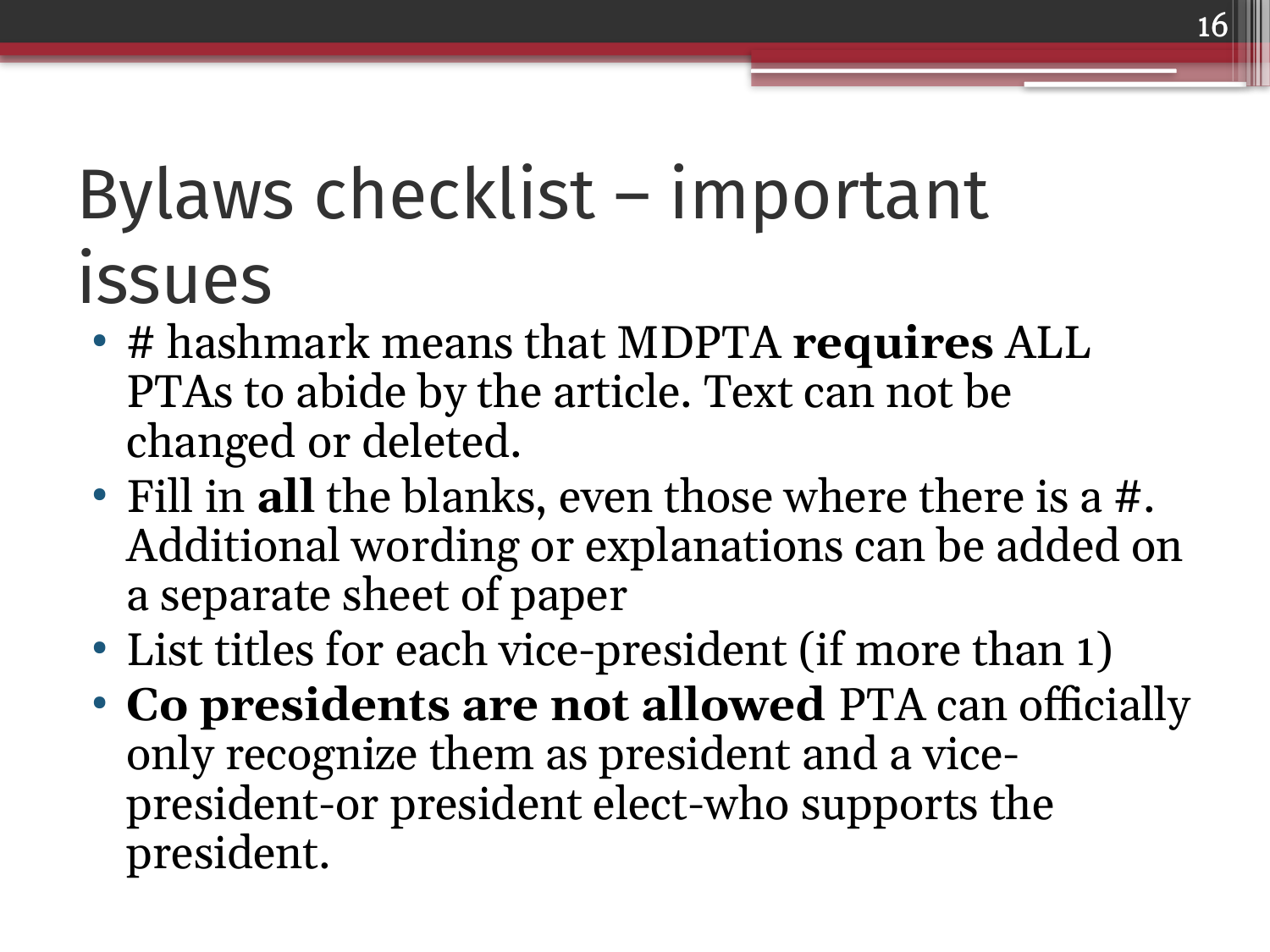

16
16
# Bylaws checklist – important issues
# hashmark means that MDPTA requires ALL PTAs to abide by the article. Text can not be changed or deleted.
Fill in all the blanks, even those where there is a #. Additional wording or explanations can be added on a separate sheet of paper
List titles for each vice-president (if more than 1)
Co presidents are not allowed PTA can officially only recognize them as president and a vice-president-or president elect-who supports the president.